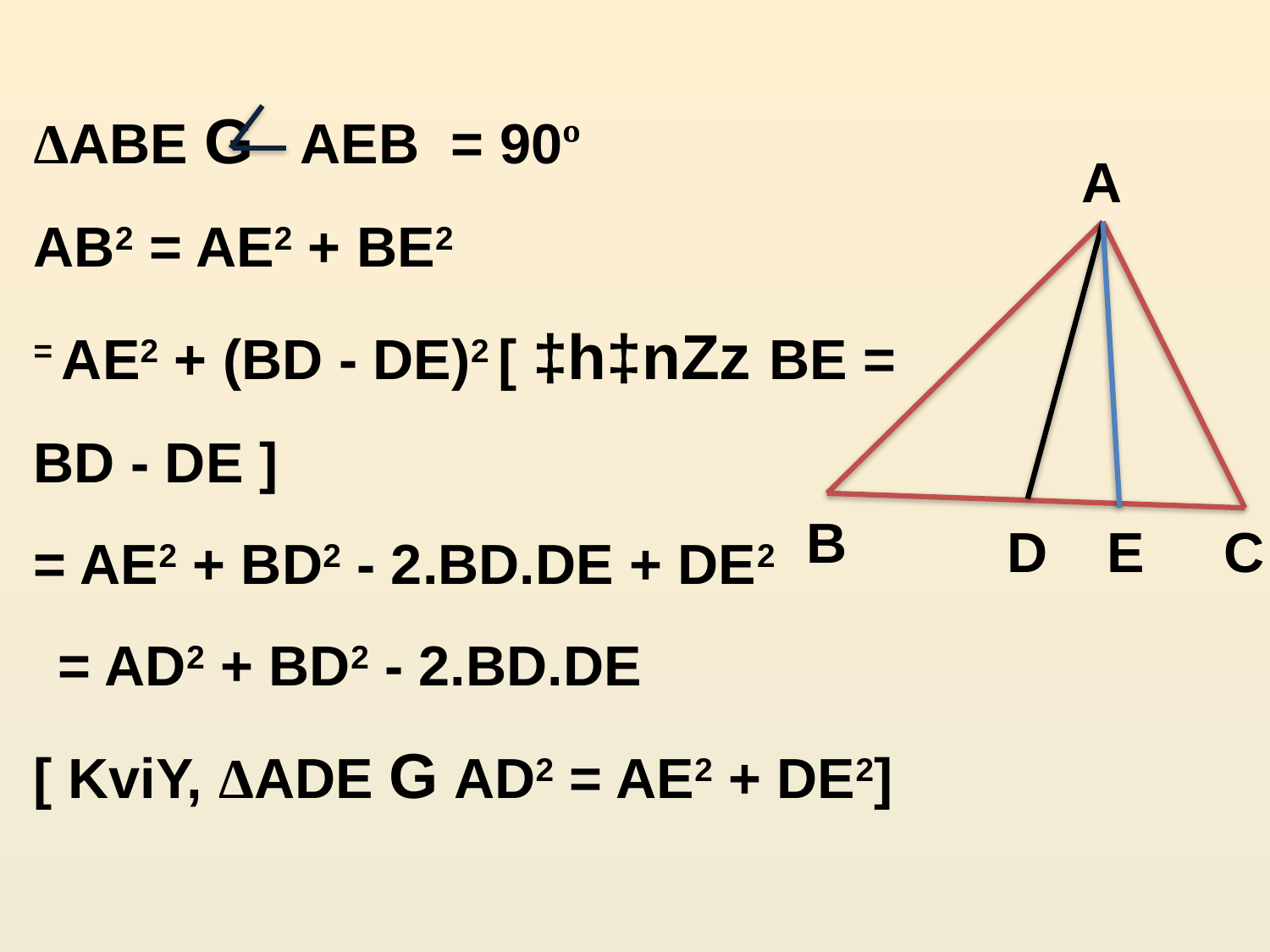

ΔABE G   AEB  = 90º
AB2 = AE2 + BE2
= AE2 + (BD - DE)2 [ ‡h‡nZz BE = BD - DE ]
= AE2 + BD2 - 2.BD.DE + DE2
  = AD2 + BD2 - 2.BD.DE
[ KviY, ΔADE G AD2 = AE2 + DE2]

A
B
C
D
E